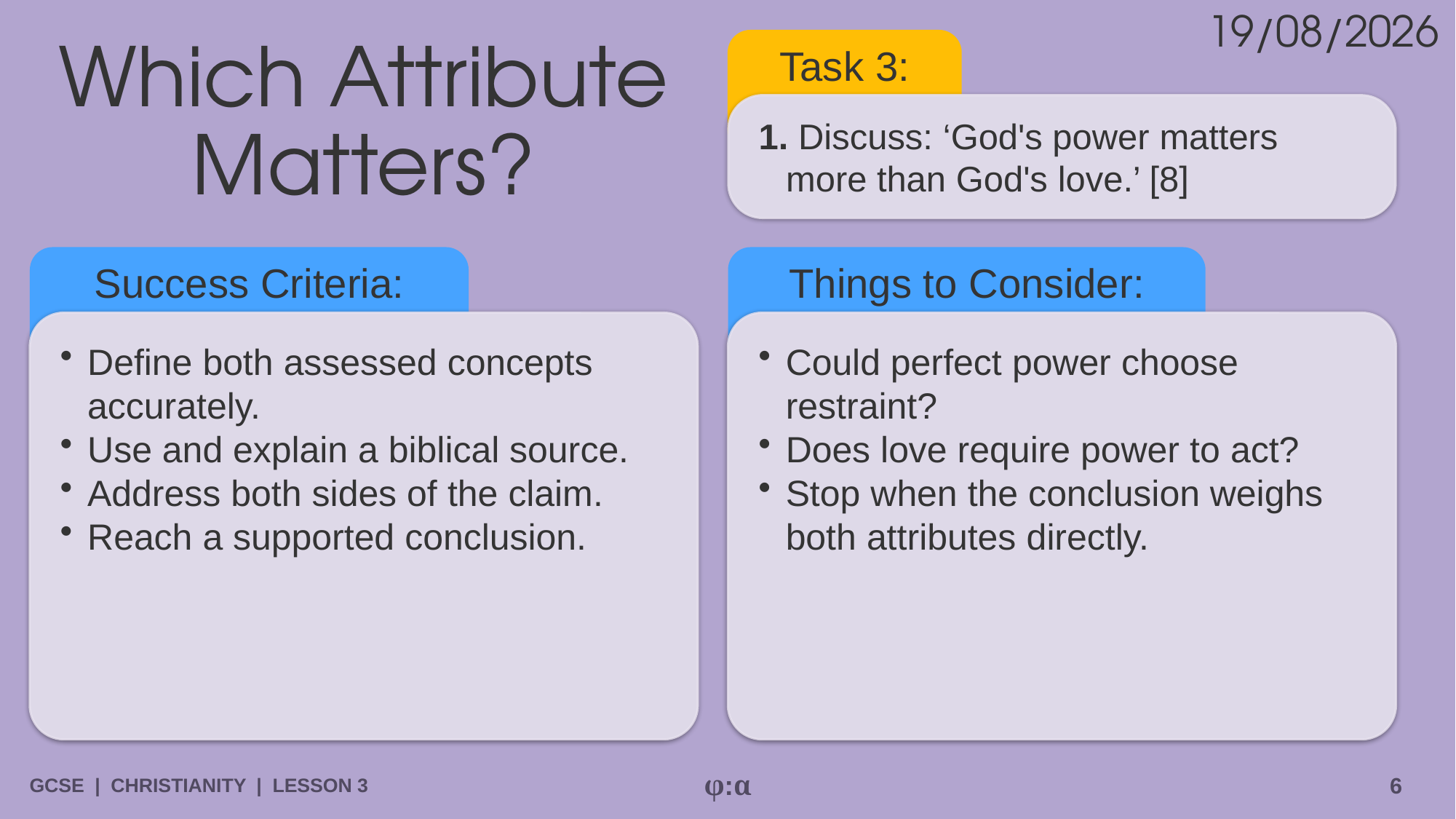

19/08/2026
# Which Attribute
Matters?
Task 3:
1. Discuss: ‘God's power matters more than God's love.’ [8]
Success Criteria:
Things to Consider:
​Define both assessed concepts accurately.
​Use and explain a biblical source.
​Address both sides of the claim.
​Reach a supported conclusion.
​Could perfect power choose restraint?
​Does love require power to act?
​Stop when the conclusion weighs both attributes directly.
GCSE  |  CHRISTIANITY  |  LESSON 3
φ:α
6